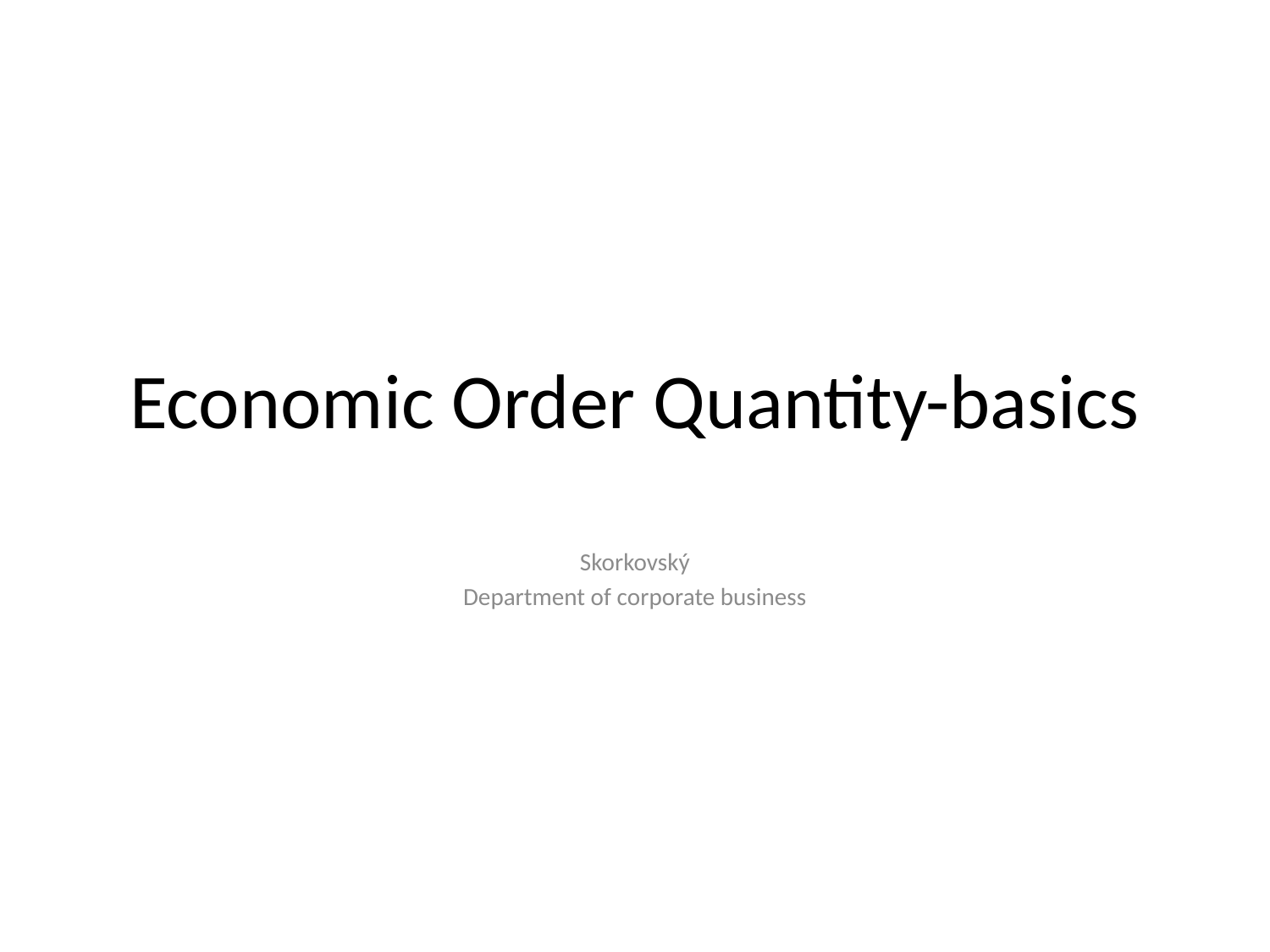

# Economic Order Quantity-basics
Skorkovský
Department of corporate business